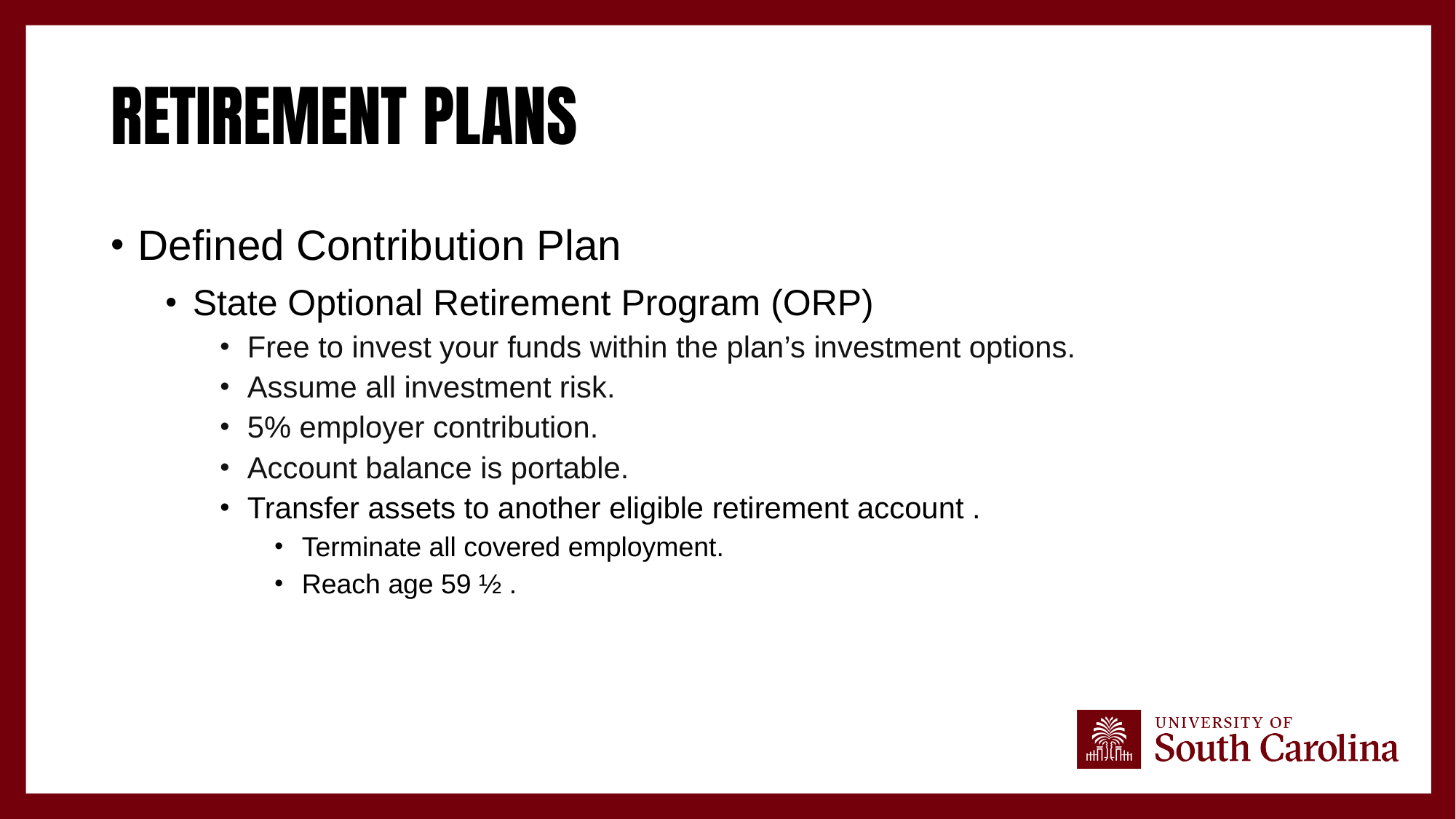

# Retirement Plans
Defined Contribution Plan
State Optional Retirement Program (ORP)
Free to invest your funds within the plan’s investment options.
Assume all investment risk.
5% employer contribution.
Account balance is portable.
Transfer assets to another eligible retirement account .
Terminate all covered employment.
Reach age 59 ½ .